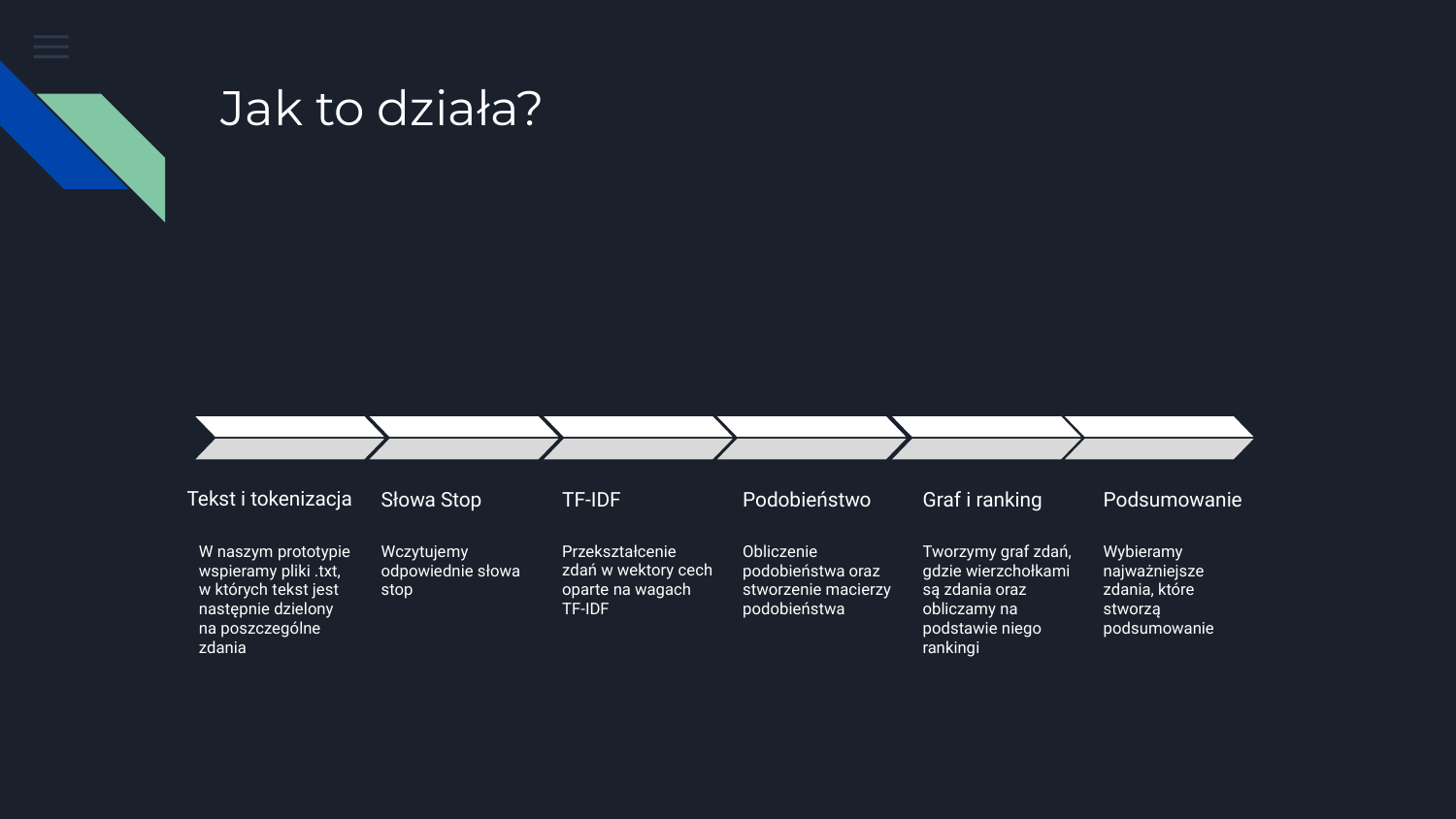

# Jak to działa?

Tekst i tokenizacja
Słowa Stop
TF-IDF
Podobieństwo
Graf i ranking
Podsumowanie
Wczytujemy odpowiednie słowa stop

Obliczenie podobieństwa oraz stworzenie macierzy podobieństwa

Tworzymy graf zdań, gdzie wierzchołkami są zdania oraz obliczamy na podstawie niego rankingi

Wybieramy najważniejsze zdania, które stworzą podsumowanie

W naszym prototypie wspieramy pliki .txt, w których tekst jest następnie dzielony na poszczególne zdania
Przekształcenie zdań w wektory cech oparte na wagach TF-IDF